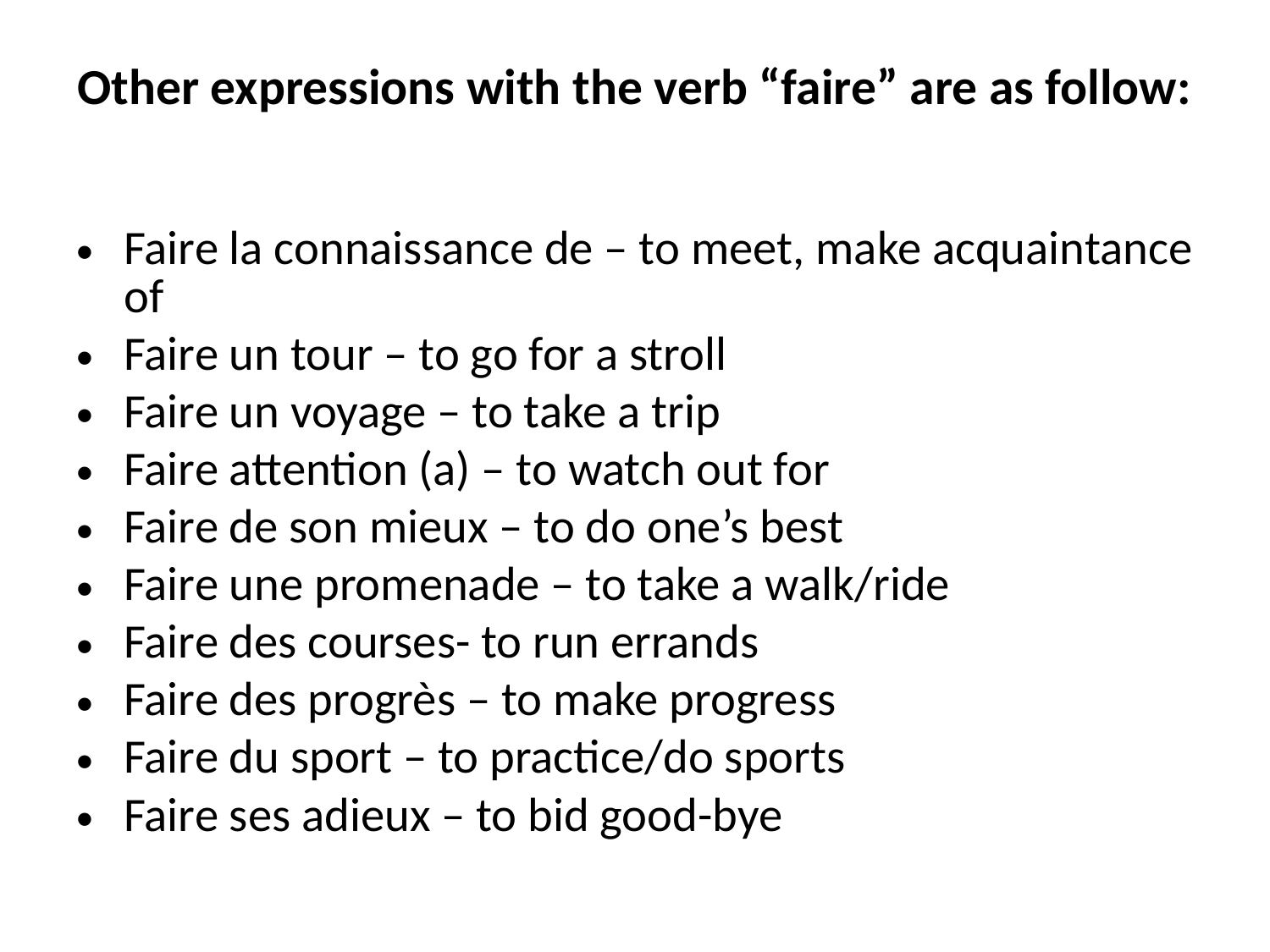

# Other expressions with the verb “faire” are as follow:
Faire la connaissance de – to meet, make acquaintance of
Faire un tour – to go for a stroll
Faire un voyage – to take a trip
Faire attention (a) – to watch out for
Faire de son mieux – to do one’s best
Faire une promenade – to take a walk/ride
Faire des courses- to run errands
Faire des progrès – to make progress
Faire du sport – to practice/do sports
Faire ses adieux – to bid good-bye